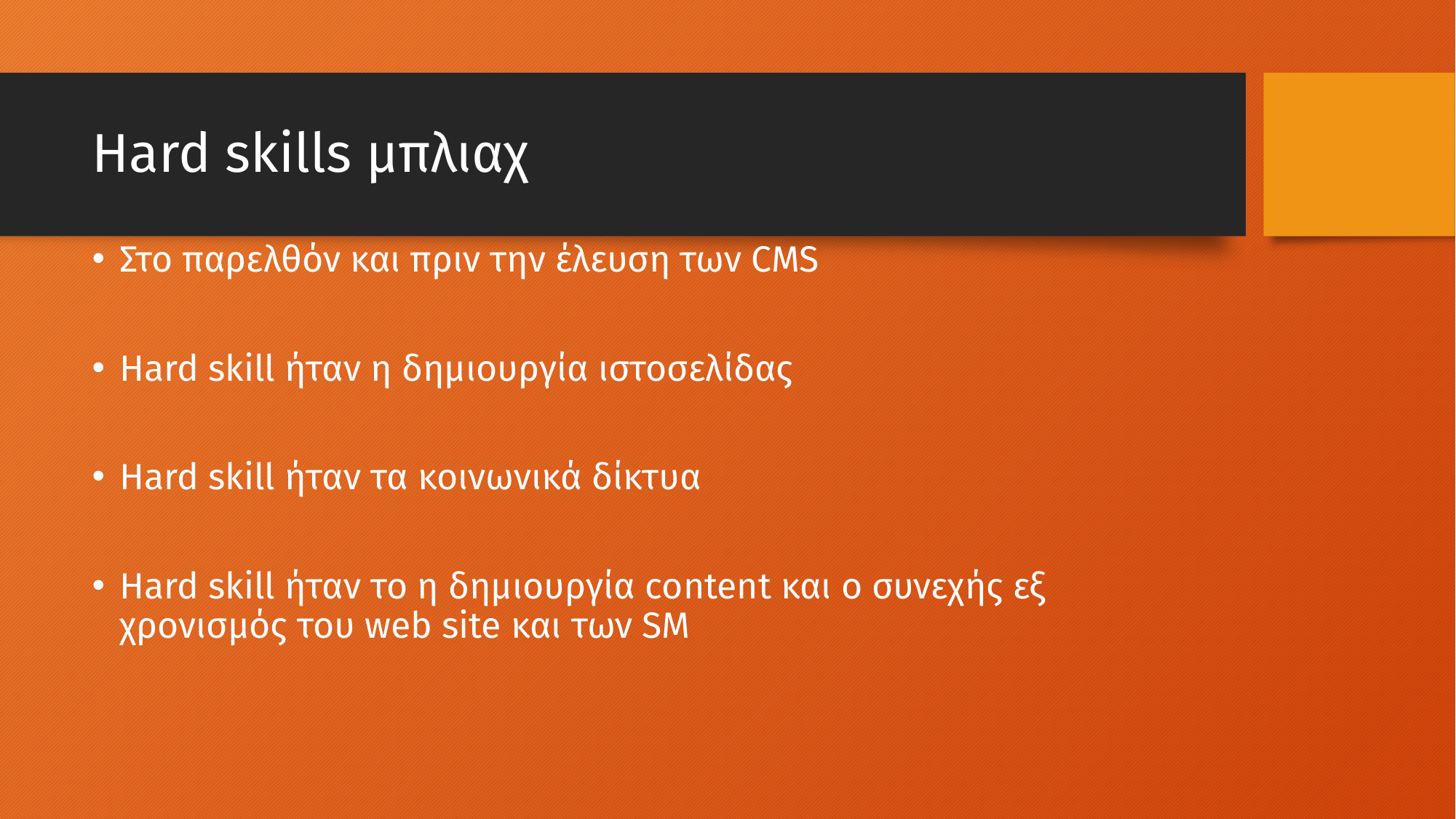

# Hard skills μπλιαχ
Στο παρελθόν και πριν την έλευση των CMS

Hard skill ήταν η δημιουργία ιστοσελίδας

Hard skill ήταν τα κοινωνικά δίκτυα

Hard skill ήταν το η δημιουργία content και ο συνεχής εξ χρονισμός του web site και των SM